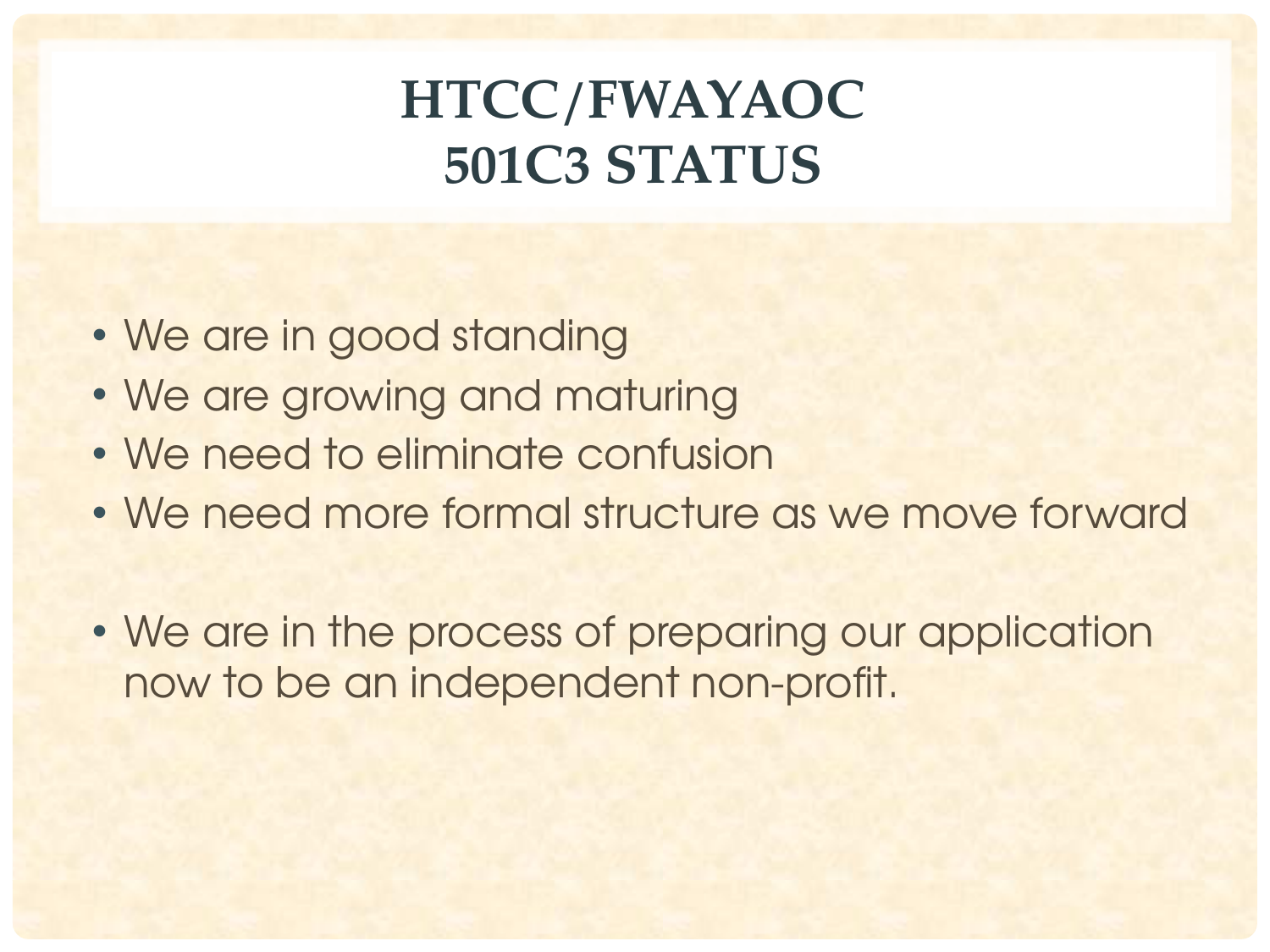

# HTCC/FWAYAOC 501C3 Status

We are in good standing
We are growing and maturing
We need to eliminate confusion
We need more formal structure as we move forward

We are in the process of preparing our application now to be an independent non-profit.